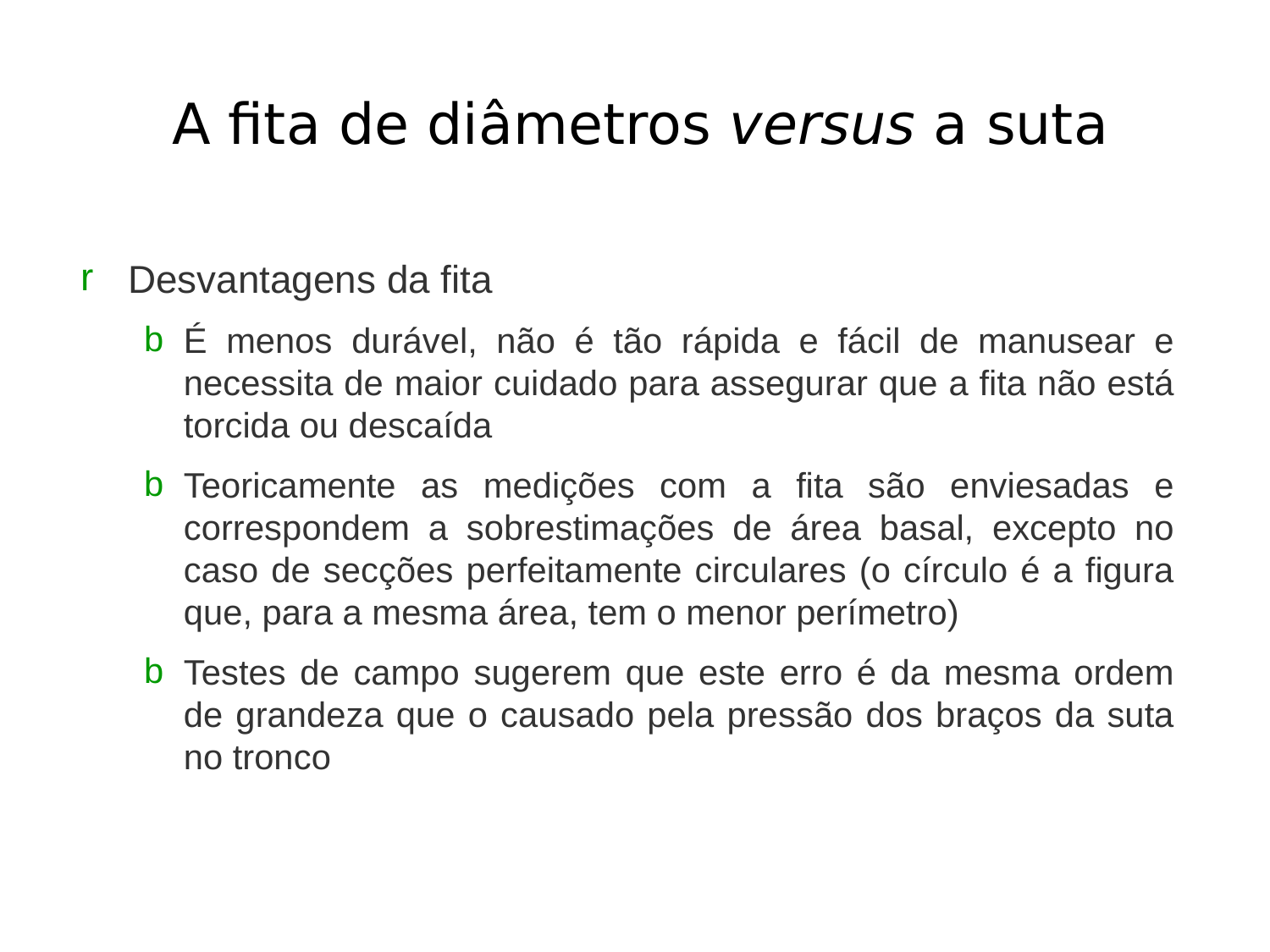

# A fita de diâmetros versus a suta

Desvantagens da fita
É menos durável, não é tão rápida e fácil de manusear e necessita de maior cuidado para assegurar que a fita não está torcida ou descaída
Teoricamente as medições com a fita são enviesadas e correspondem a sobrestimações de área basal, excepto no caso de secções perfeitamente circulares (o círculo é a figura que, para a mesma área, tem o menor perímetro)
Testes de campo sugerem que este erro é da mesma ordem de grandeza que o causado pela pressão dos braços da suta no tronco